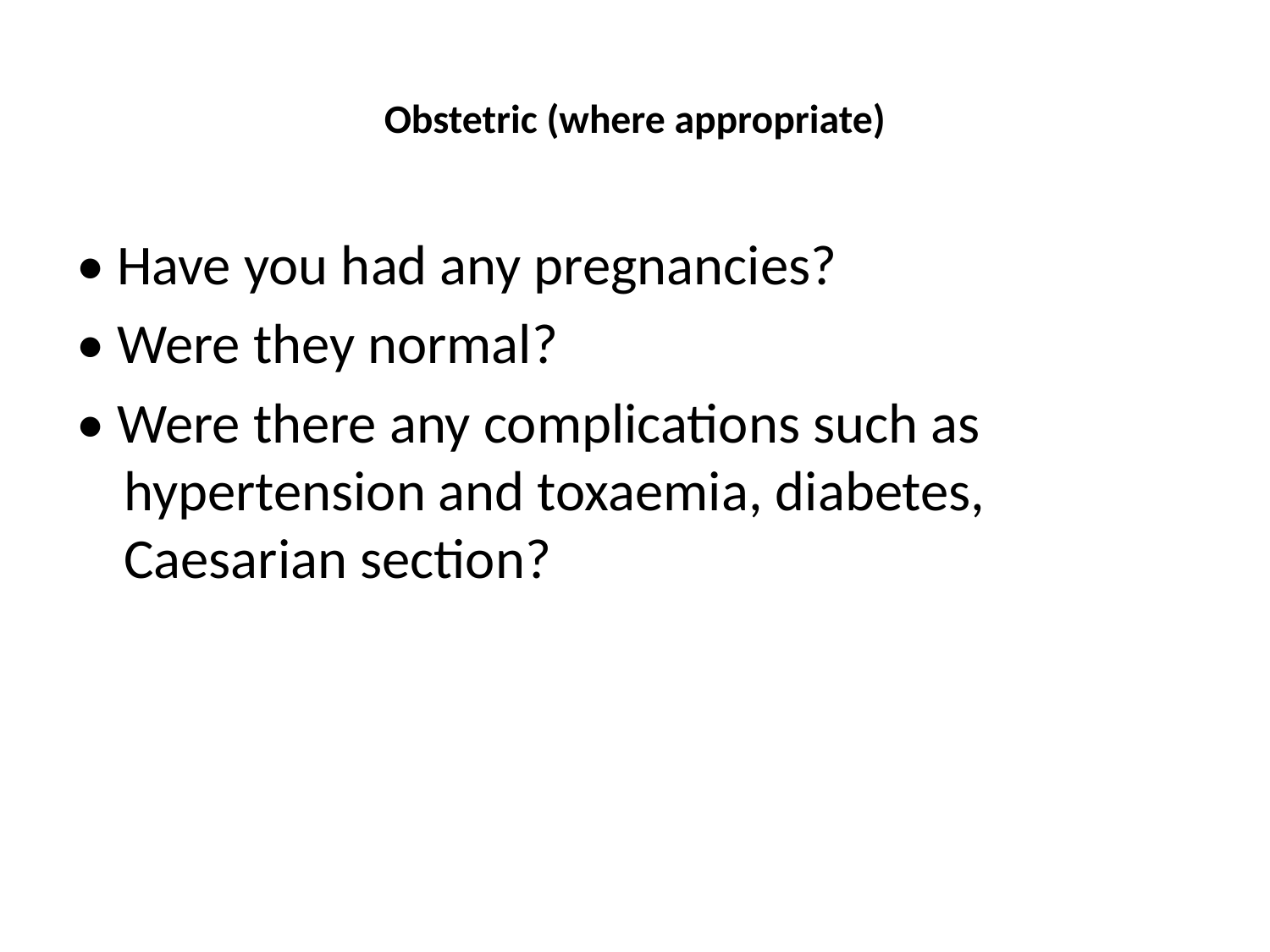

# Obstetric (where appropriate)
• Have you had any pregnancies?
• Were they normal?
• Were there any complications such as hypertension and toxaemia, diabetes, Caesarian section?